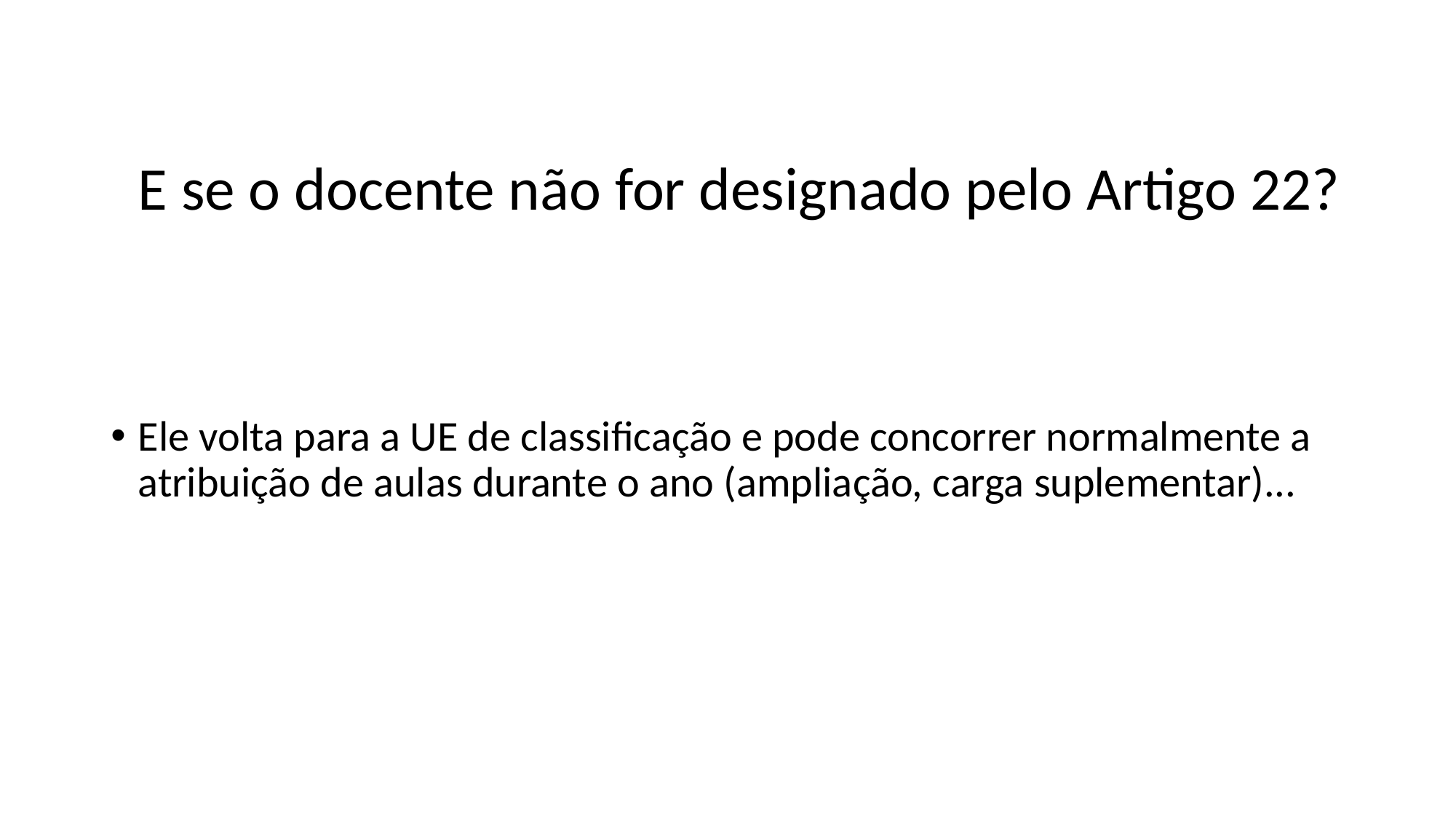

# E se o docente não for designado pelo Artigo 22?

Ele volta para a UE de classificação e pode concorrer normalmente a atribuição de aulas durante o ano (ampliação, carga suplementar)...